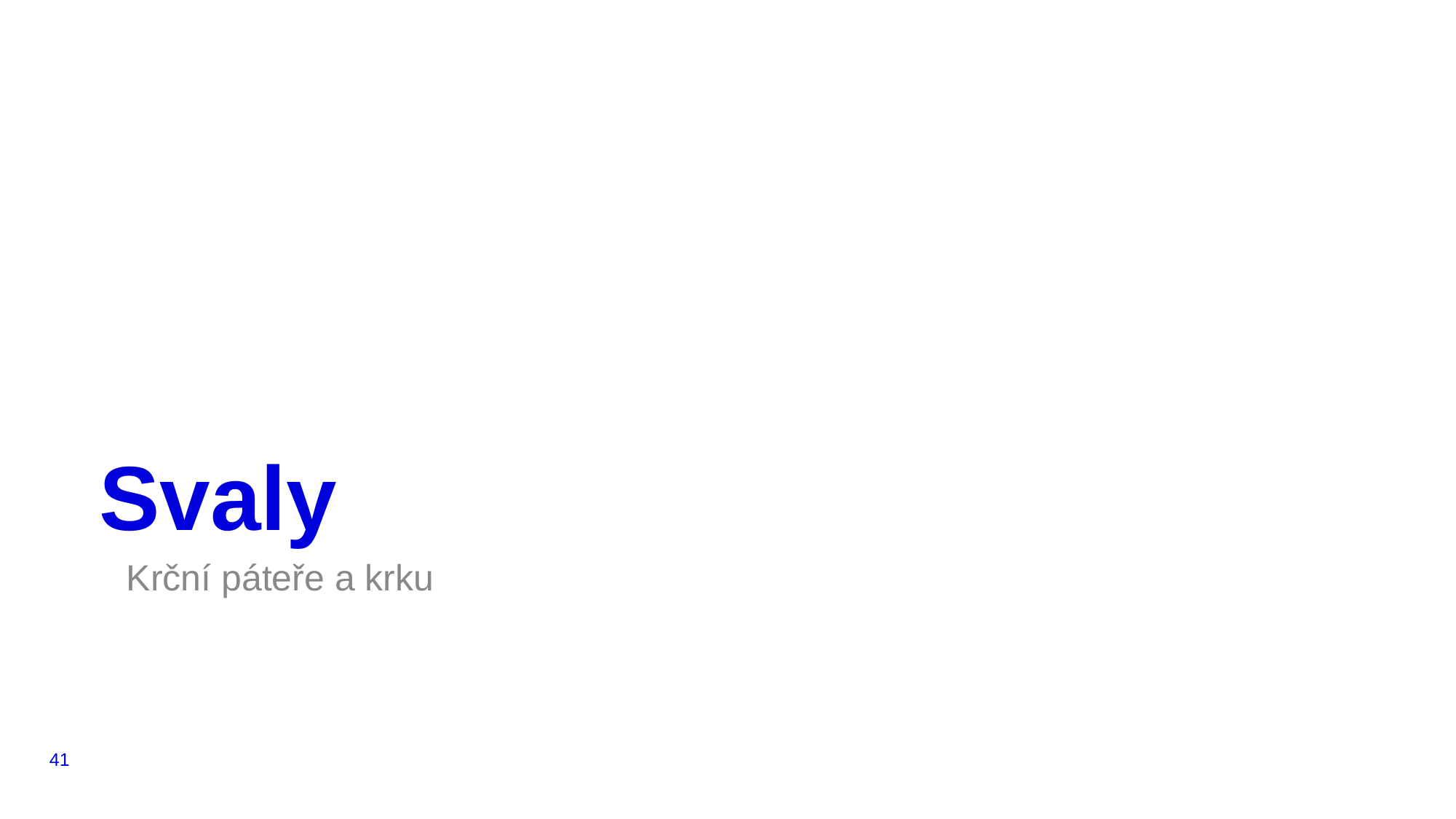

# Svaly
Krční páteře a krku
41